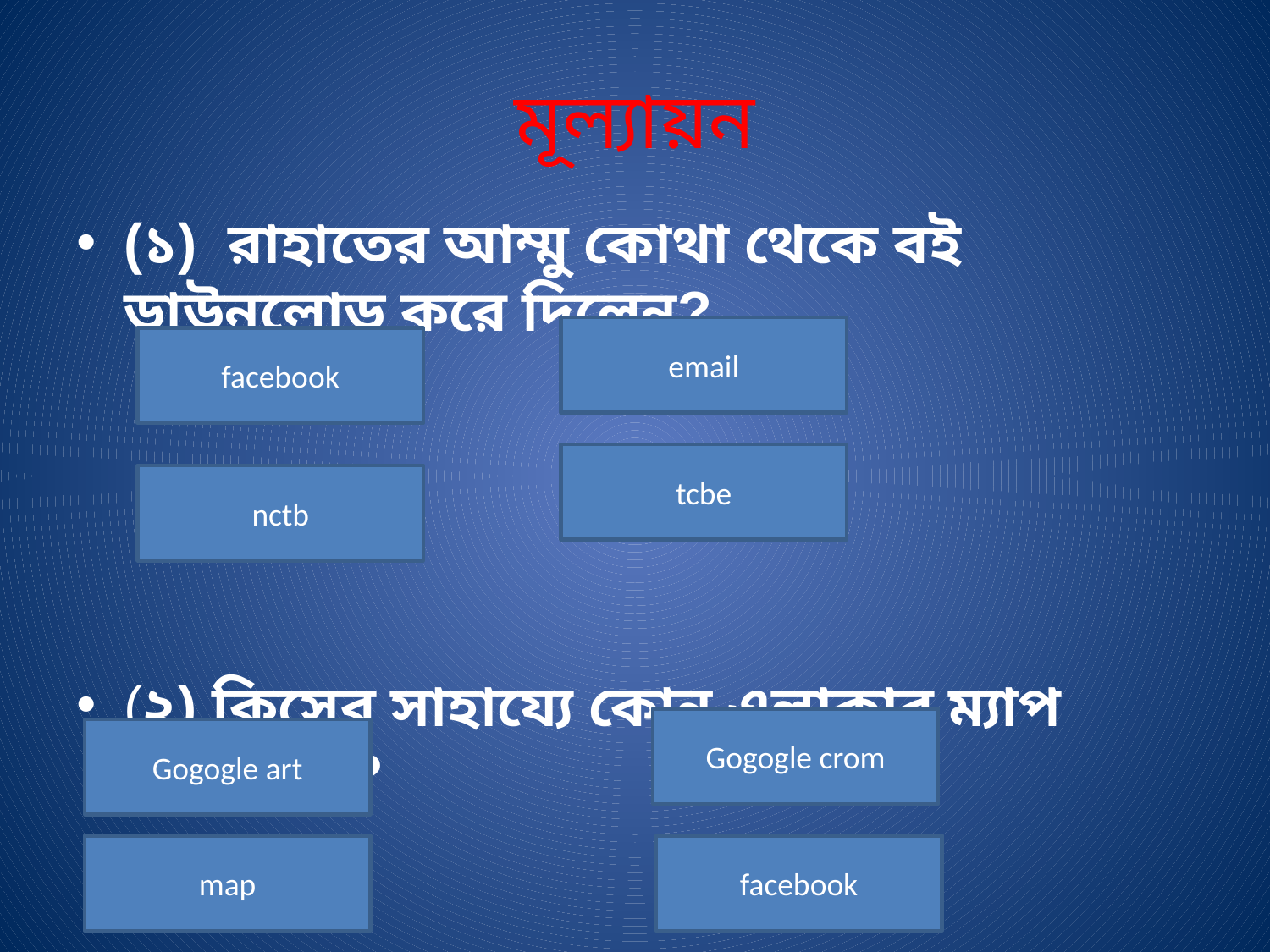

# মূল্যায়ন
(১)  রাহাতের আম্মু কোথা থেকে বই ডাউনলোড করে দিলেন?

(২) কিসের সাহায্যে কোন এলাকার ম্যাপ দেখা যায়?

email
facebook
tcbe
nctb
Gogogle crom
Gogogle art
map
facebook